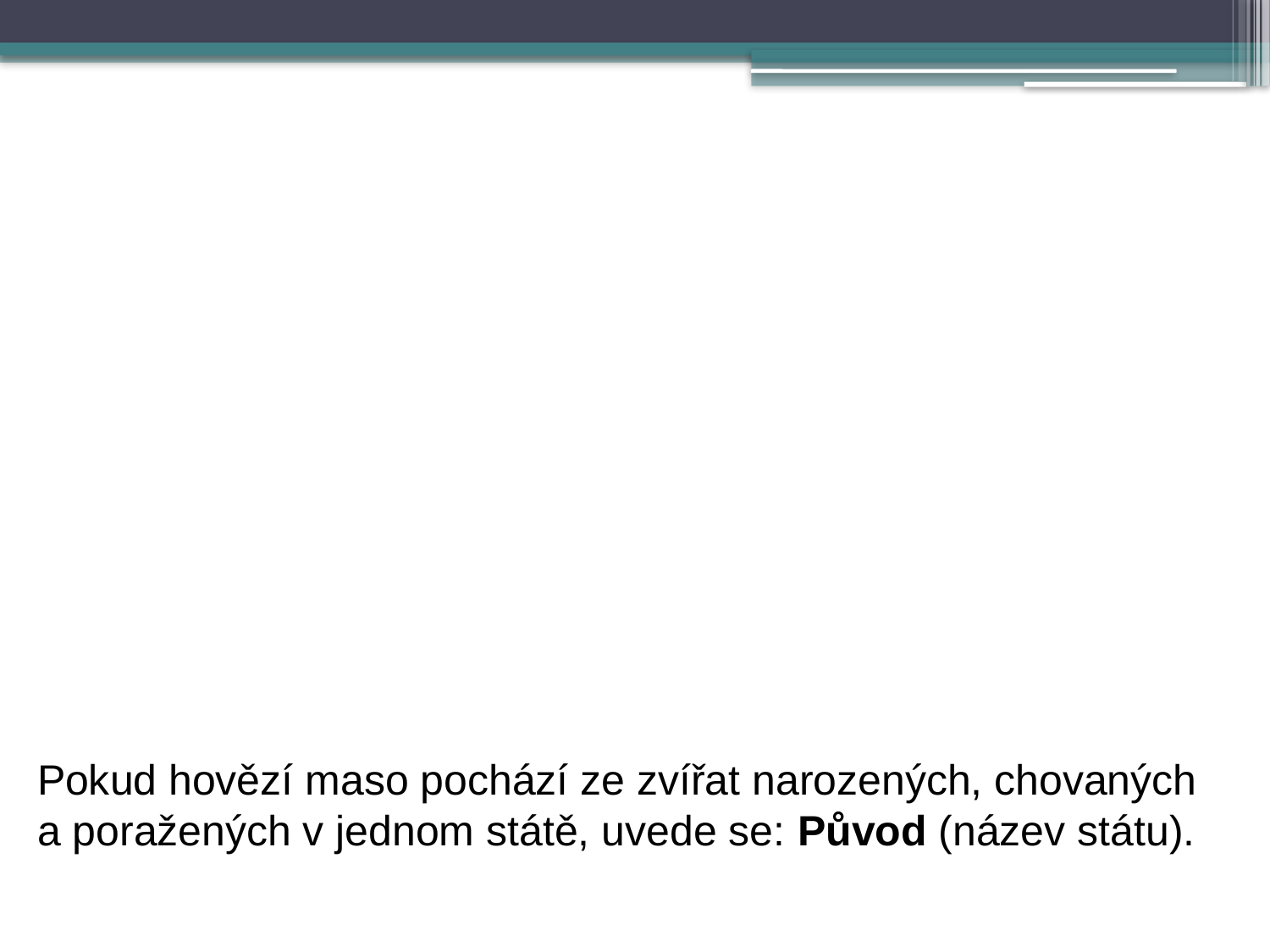

Pokud hovězí maso pochází ze zvířat narozených, chovaných a poražených v jednom státě, uvede se: Původ (název státu).